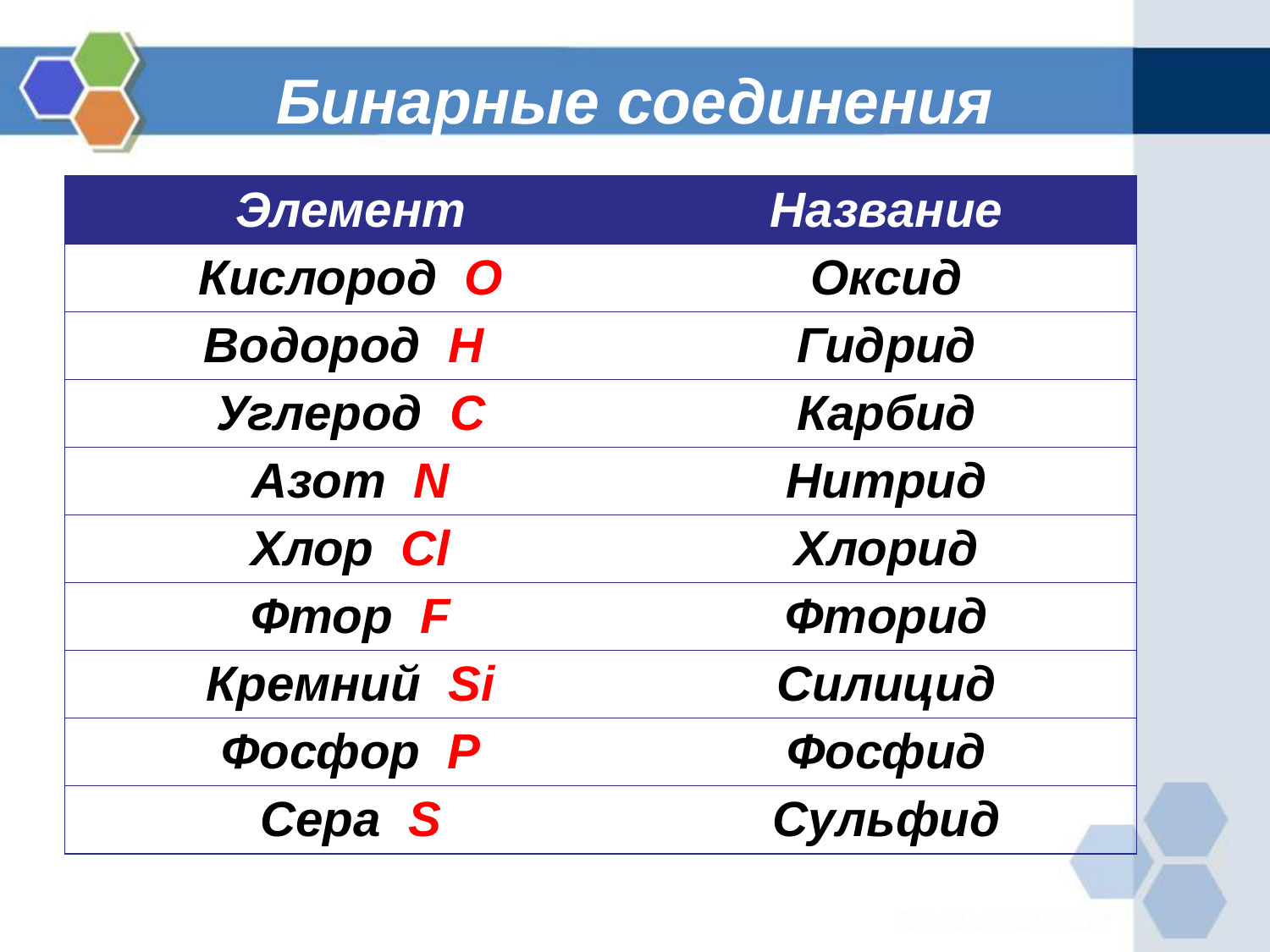

# Бинарные соединения
| Элемент | Название |
| --- | --- |
| Кислород O | Оксид |
| Водород H | Гидрид |
| Углерод C | Карбид |
| Азот N | Нитрид |
| Хлор Cl | Хлорид |
| Фтор F | Фторид |
| Кремний Si | Силицид |
| Фосфор P | Фосфид |
| Сера S | Сульфид |